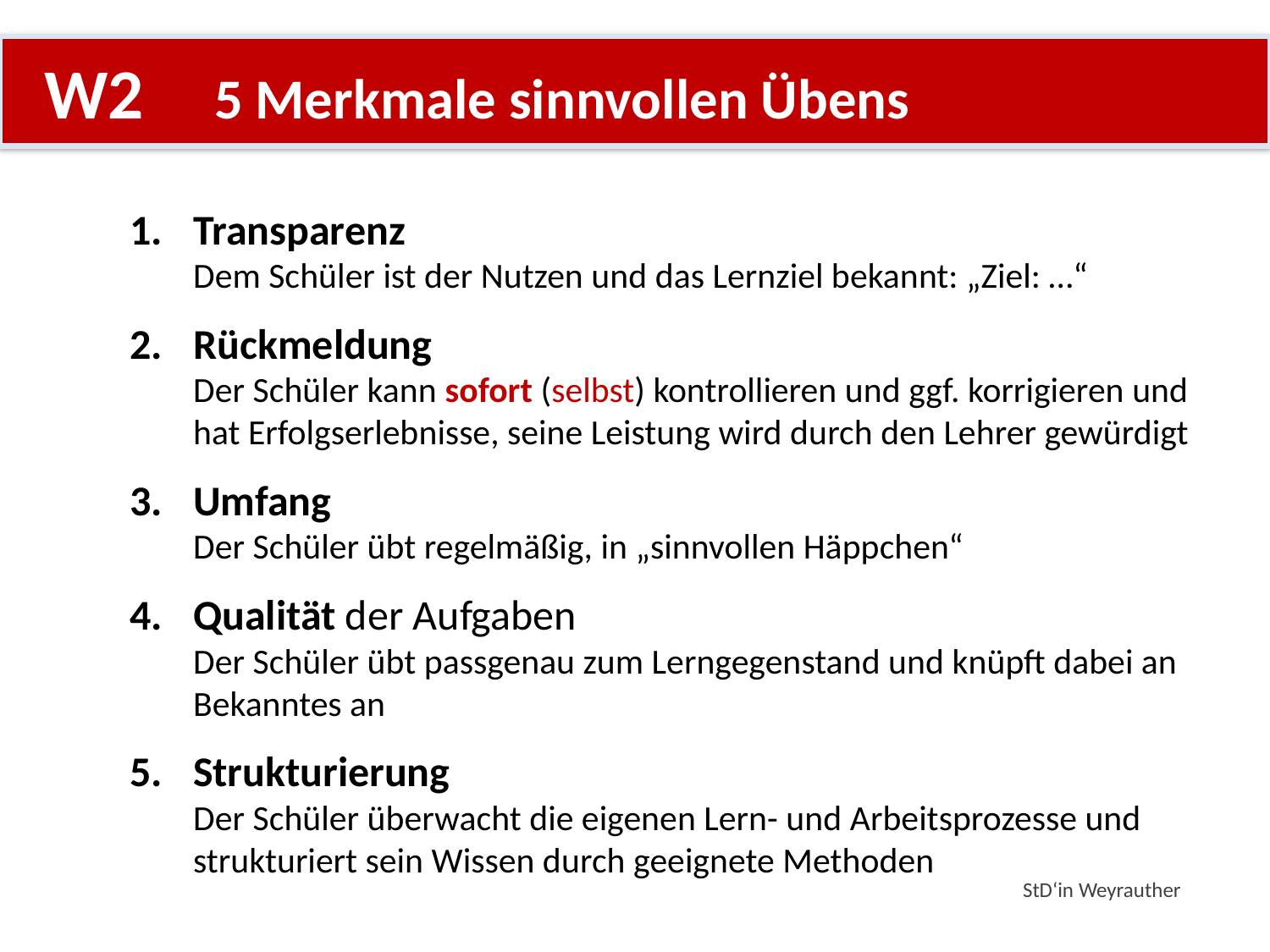

# W2    5 Merkmale sinnvollen Übens
Transparenz
Dem Schüler ist der Nutzen und das Lernziel bekannt: „Ziel: …“
Rückmeldung
Der Schüler kann sofort (selbst) kontrollieren und ggf. korrigieren und
hat Erfolgserlebnisse, seine Leistung wird durch den Lehrer gewürdigt
Umfang
Der Schüler übt regelmäßig, in „sinnvollen Häppchen“
Qualität der Aufgaben
Der Schüler übt passgenau zum Lerngegenstand und knüpft dabei an Bekanntes an
Strukturierung
Der Schüler überwacht die eigenen Lern- und Arbeitsprozesse und strukturiert sein Wissen durch geeignete Methoden
StD‘in Weyrauther